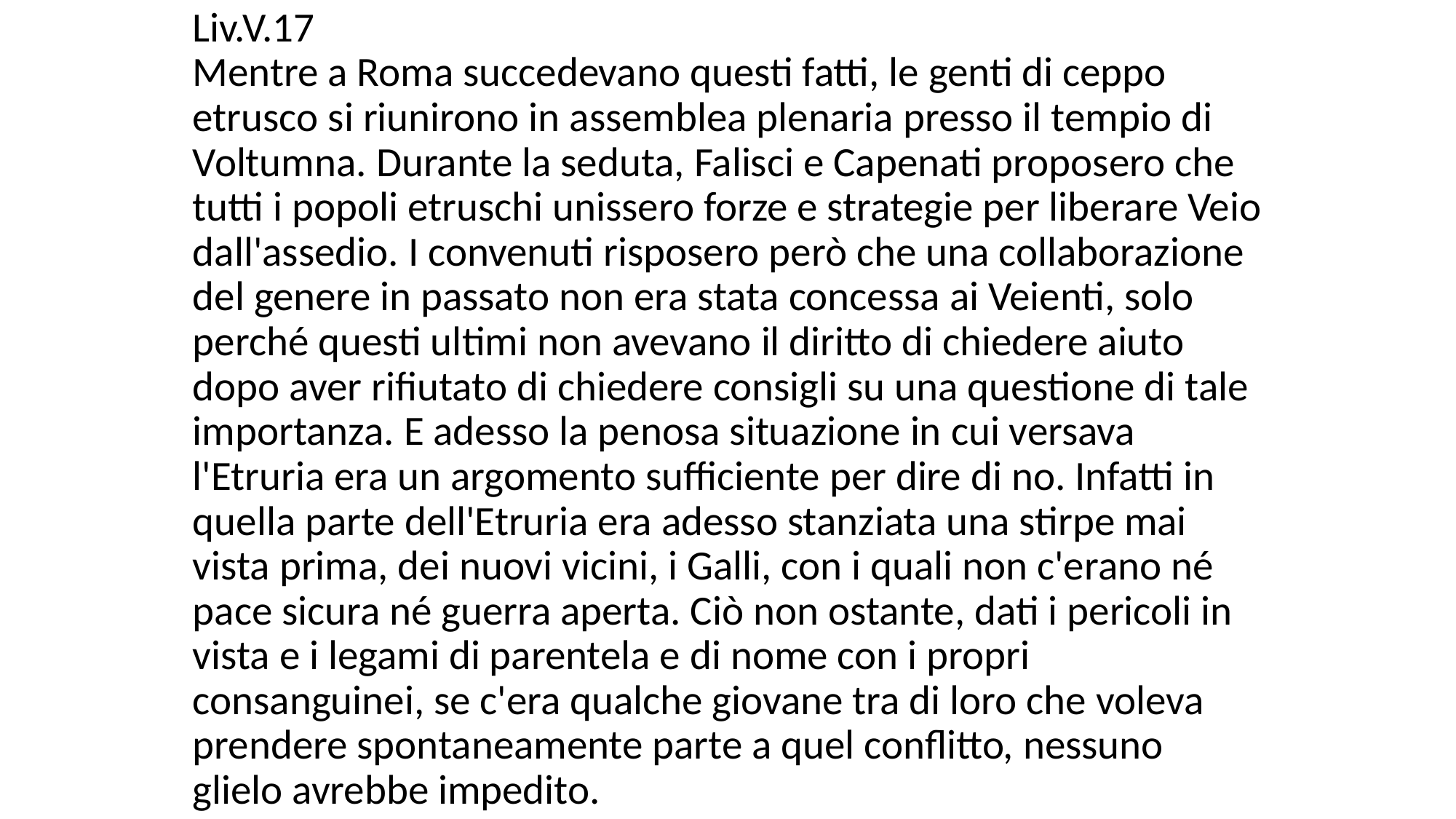

# Liv.V.17 Mentre a Roma succedevano questi fatti, le genti di ceppo etrusco si riunirono in assemblea plenaria presso il tempio di Voltumna. Durante la seduta, Falisci e Capenati proposero che tutti i popoli etruschi unissero forze e strategie per liberare Veio dall'assedio. I convenuti risposero però che una collaborazione del genere in passato non era stata concessa ai Veienti, solo perché questi ultimi non avevano il diritto di chiedere aiuto dopo aver rifiutato di chiedere consigli su una questione di tale importanza. E adesso la penosa situazione in cui versava l'Etruria era un argomento sufficiente per dire di no. Infatti in quella parte dell'Etruria era adesso stanziata una stirpe mai vista prima, dei nuovi vicini, i Galli, con i quali non c'erano né pace sicura né guerra aperta. Ciò non ostante, dati i pericoli in vista e i legami di parentela e di nome con i propri consanguinei, se c'era qualche giovane tra di loro che voleva prendere spontaneamente parte a quel conflitto, nessuno glielo avrebbe impedito.